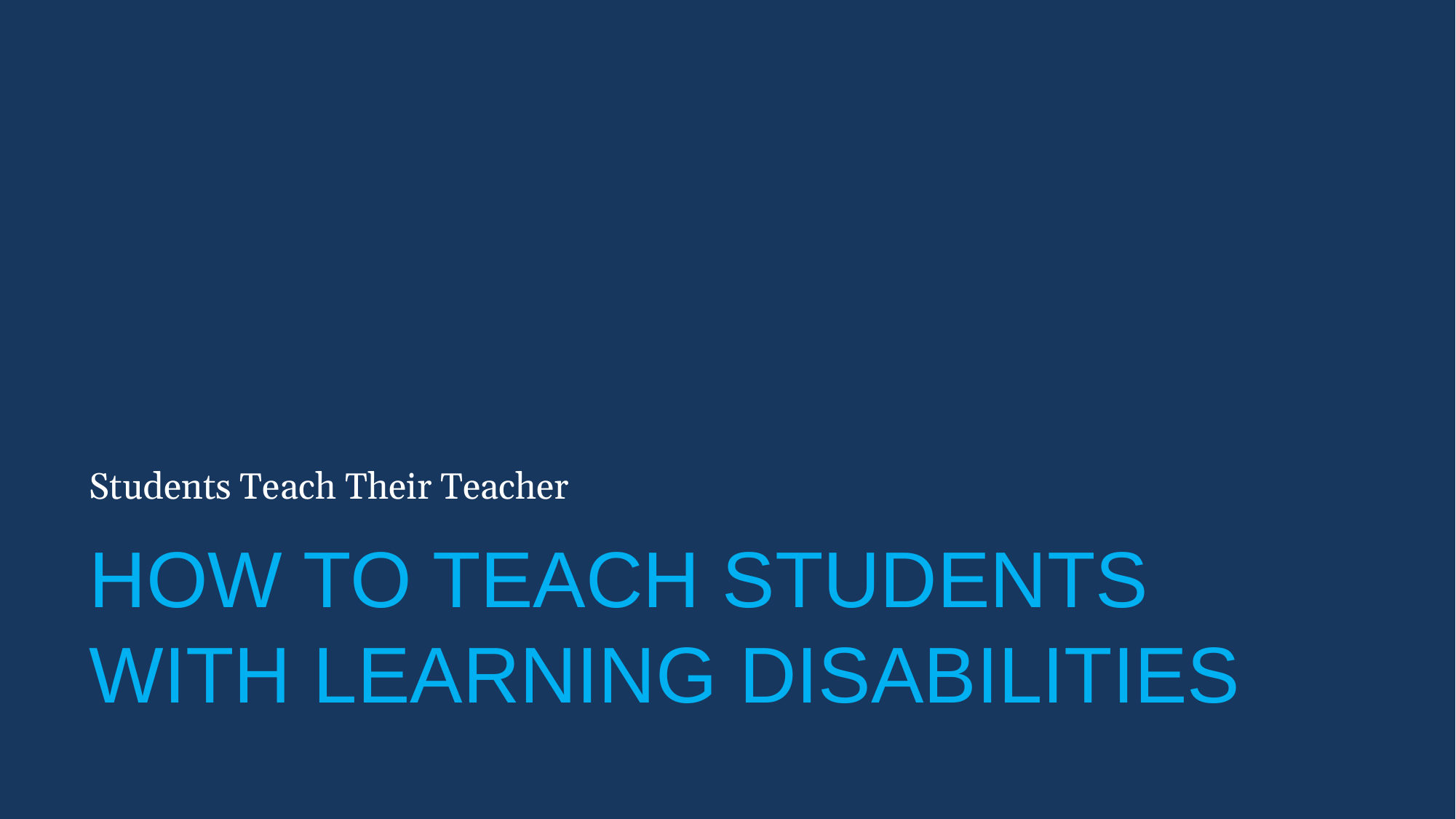

Students Teach Their Teacher
# How to Teach Students with Learning Disabilities